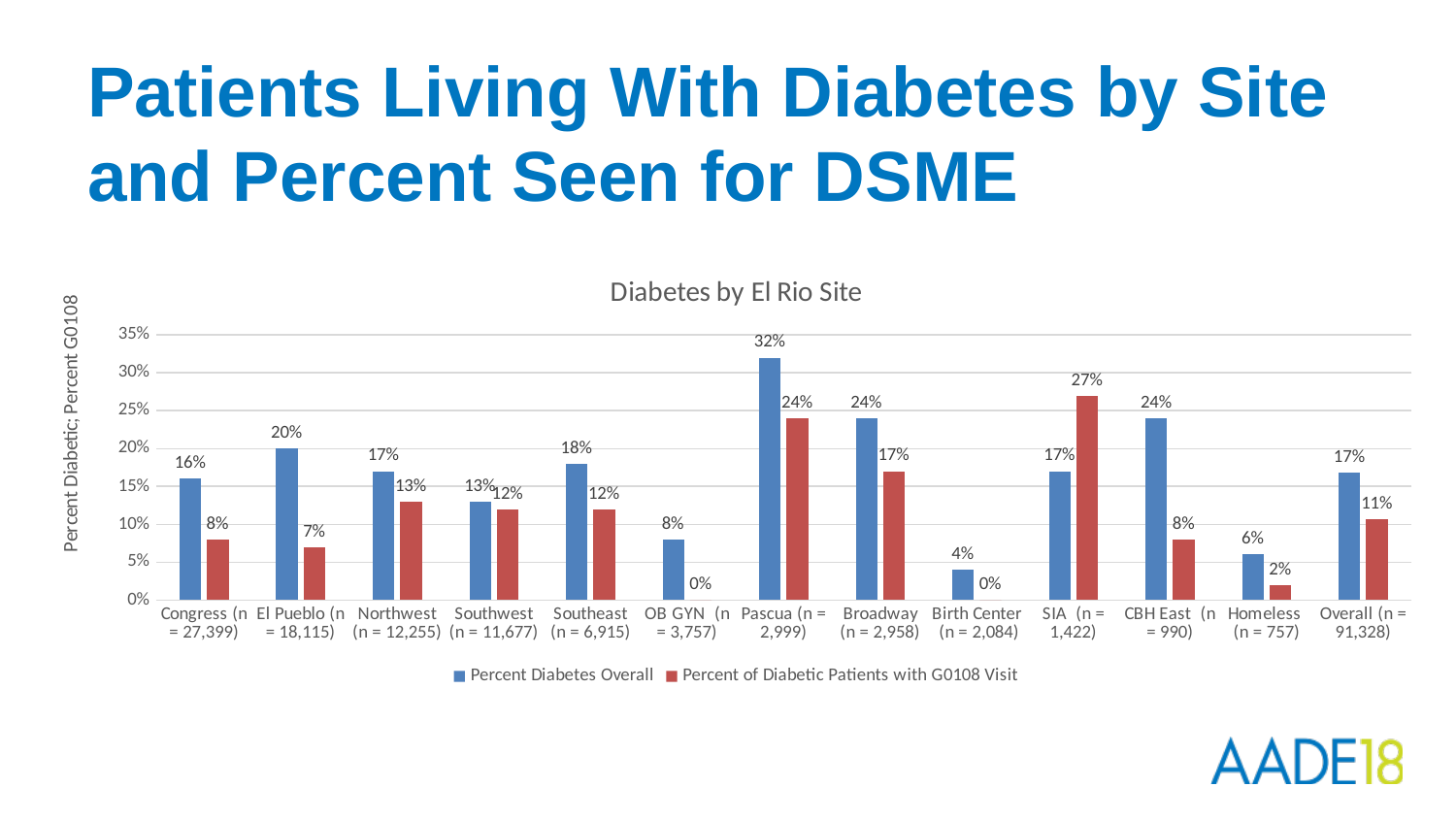

# Patients Living With Diabetes by Site and Percent Seen for DSME

### Chart: Diabetes by El Rio Site

| Category | Percent Diabetes Overall | Percent of Diabetic Patients with G0108 Visit |
|---|---|---|
| Congress (n = 27,399) | 0.16 | 0.08 |
| El Pueblo (n = 18,115) | 0.2 | 0.07 |
| Northwest (n = 12,255) | 0.17 | 0.13 |
| Southwest (n = 11,677) | 0.13 | 0.12 |
| Southeast (n = 6,915) | 0.18 | 0.12 |
| OB GYN  (n = 3,757) | 0.08 | 0.0 |
| Pascua (n = 2,999) | 0.32 | 0.24 |
| Broadway (n = 2,958) | 0.24 | 0.17 |
| Birth Center  (n = 2,084) | 0.04 | 0.0 |
| SIA  (n = 1,422) | 0.17 | 0.27 |
| CBH East  (n = 990) | 0.24 | 0.08 |
| Homeless  (n = 757) | 0.06 | 0.02 |
| Overall (n = 91,328) | 0.16854633847231956 | 0.10647697005132203 |